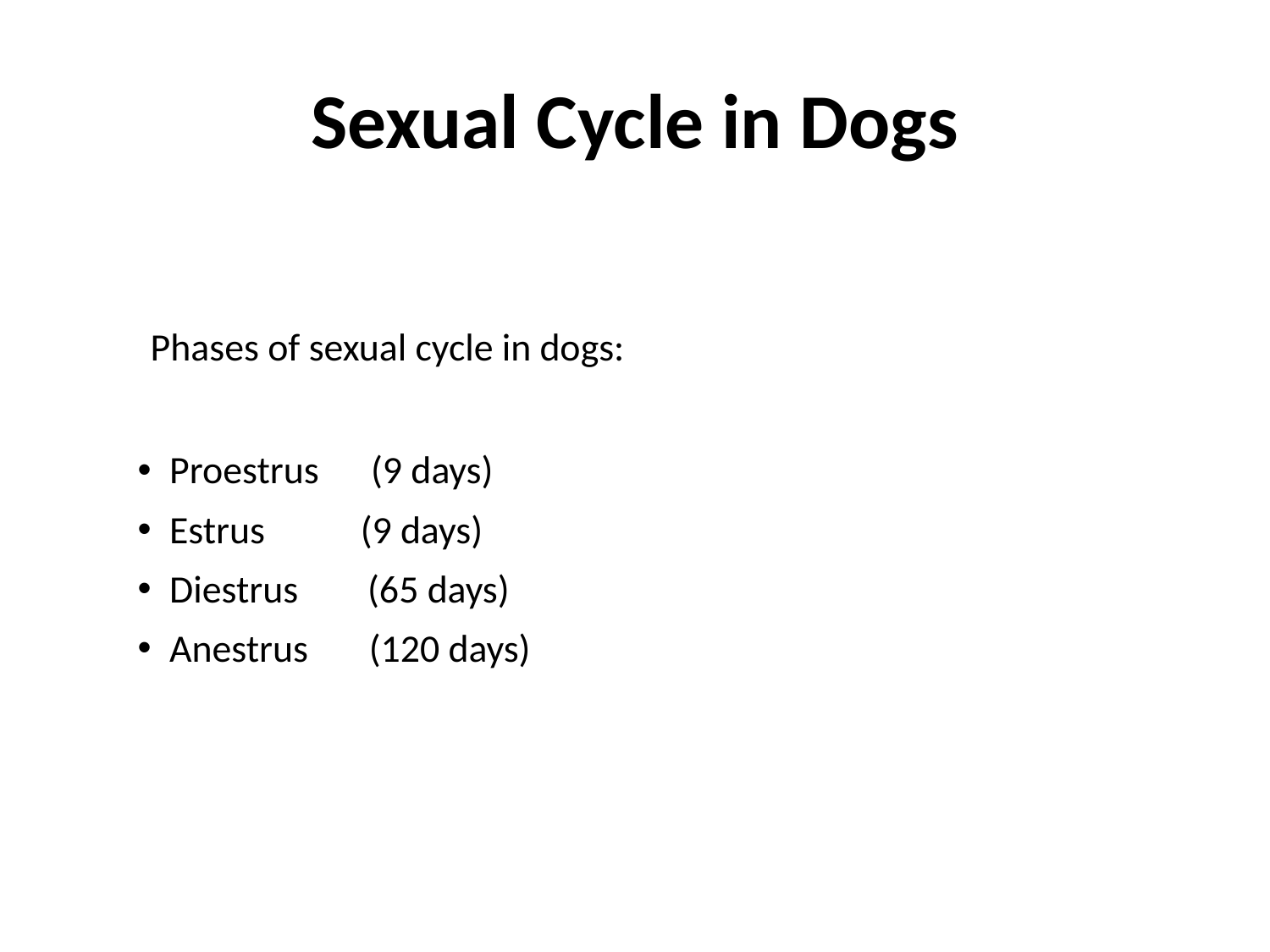

# Sexual Cycle in Dogs
 Phases of sexual cycle in dogs:

Proestrus      (9 days)
Estrus           (9 days)
Diestrus        (65 days)
Anestrus       (120 days)